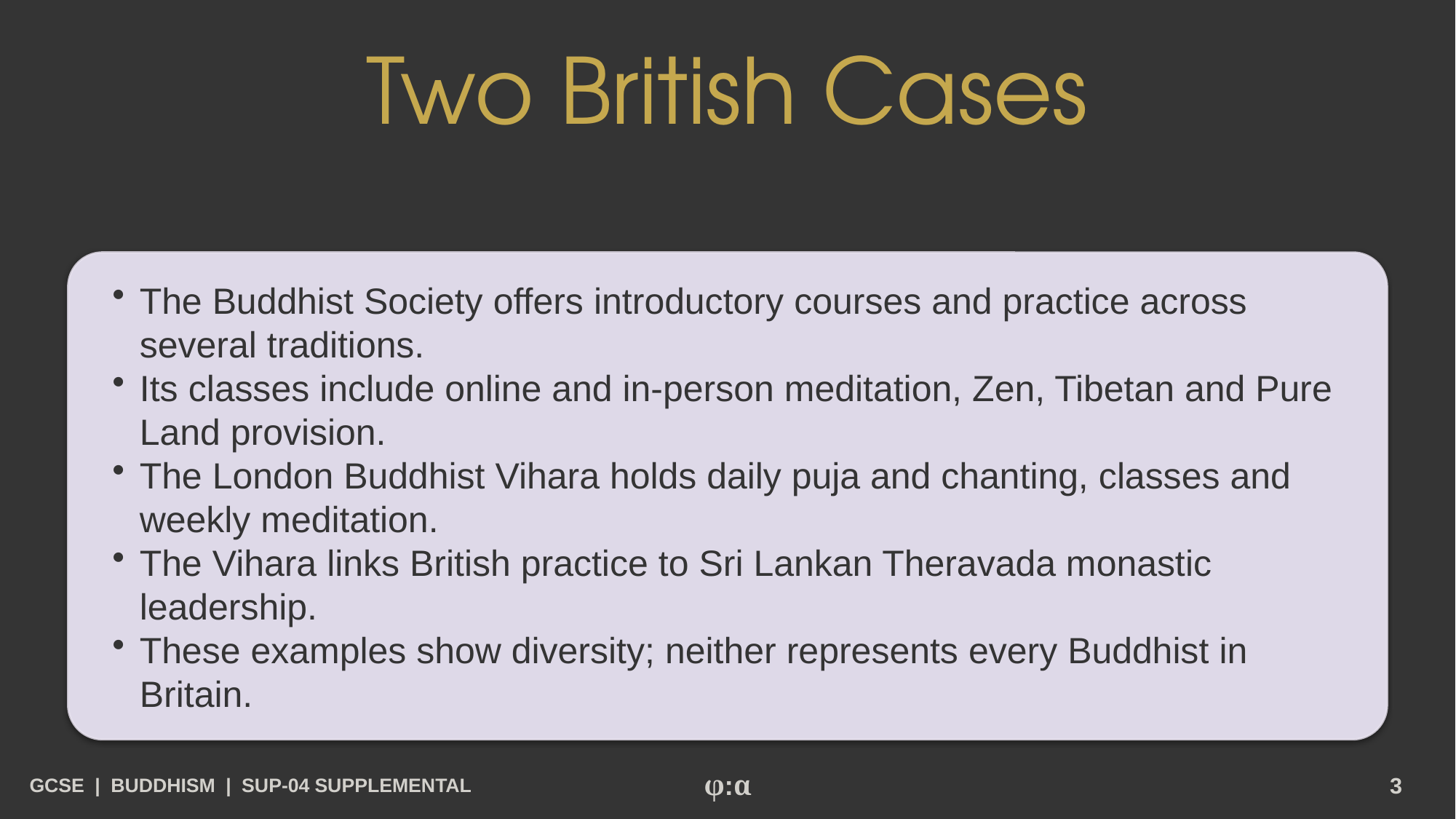

# Two British Cases
​The Buddhist Society offers introductory courses and practice across several traditions.
​Its classes include online and in-person meditation, Zen, Tibetan and Pure Land provision.
​The London Buddhist Vihara holds daily puja and chanting, classes and weekly meditation.
​The Vihara links British practice to Sri Lankan Theravada monastic leadership.
​These examples show diversity; neither represents every Buddhist in Britain.
GCSE  |  BUDDHISM  |  SUP-04 SUPPLEMENTAL
φ:α
3